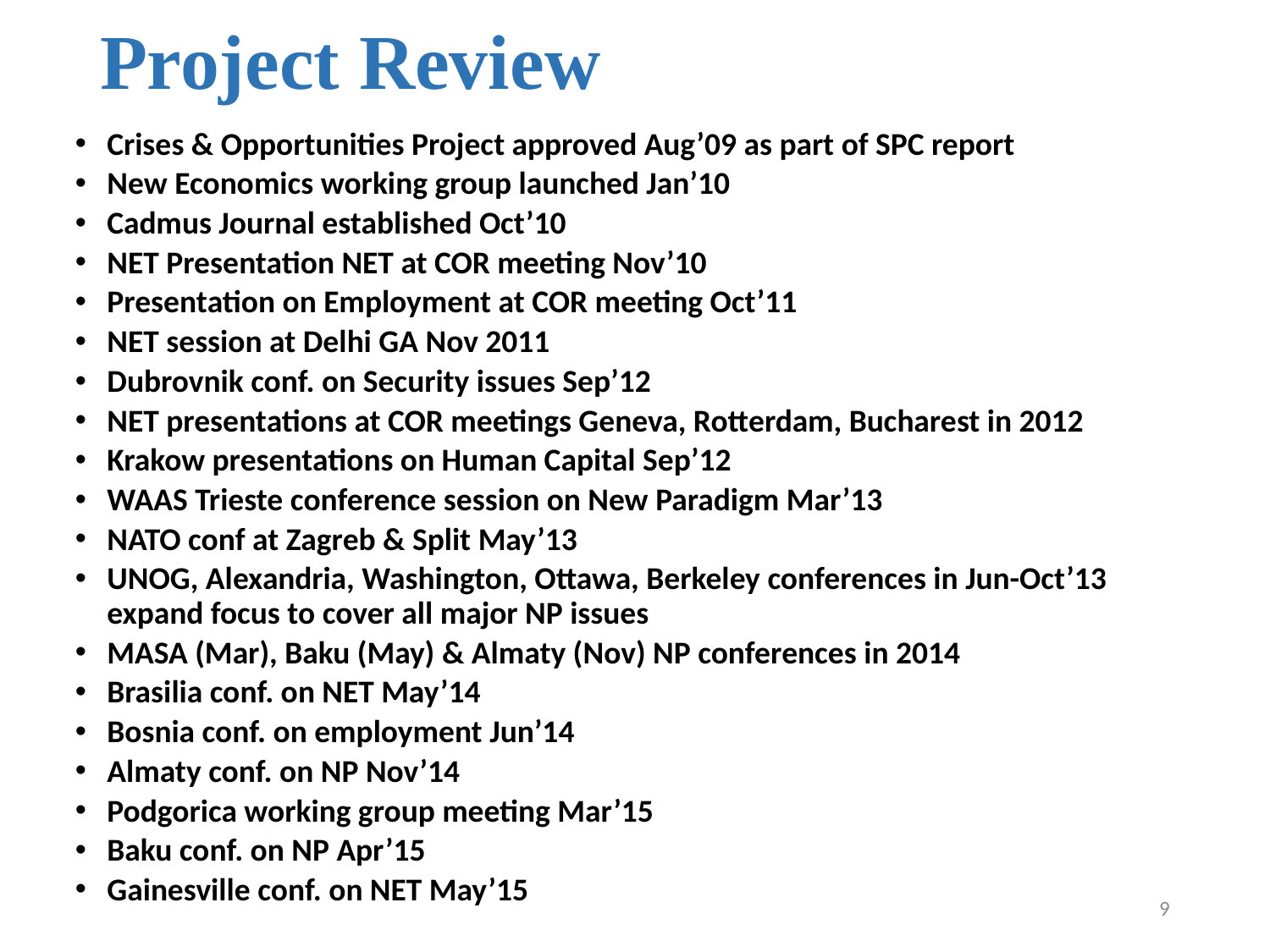

# Project Review
Crises & Opportunities Project approved Aug’09 as part of SPC report
New Economics working group launched Jan’10
Cadmus Journal established Oct’10
NET Presentation NET at COR meeting Nov’10
Presentation on Employment at COR meeting Oct’11
NET session at Delhi GA Nov 2011
Dubrovnik conf. on Security issues Sep’12
NET presentations at COR meetings Geneva, Rotterdam, Bucharest in 2012
Krakow presentations on Human Capital Sep’12
WAAS Trieste conference session on New Paradigm Mar’13
NATO conf at Zagreb & Split May’13
UNOG, Alexandria, Washington, Ottawa, Berkeley conferences in Jun-Oct’13 expand focus to cover all major NP issues
MASA (Mar), Baku (May) & Almaty (Nov) NP conferences in 2014
Brasilia conf. on NET May’14
Bosnia conf. on employment Jun’14
Almaty conf. on NP Nov’14
Podgorica working group meeting Mar’15
Baku conf. on NP Apr’15
Gainesville conf. on NET May’15

9